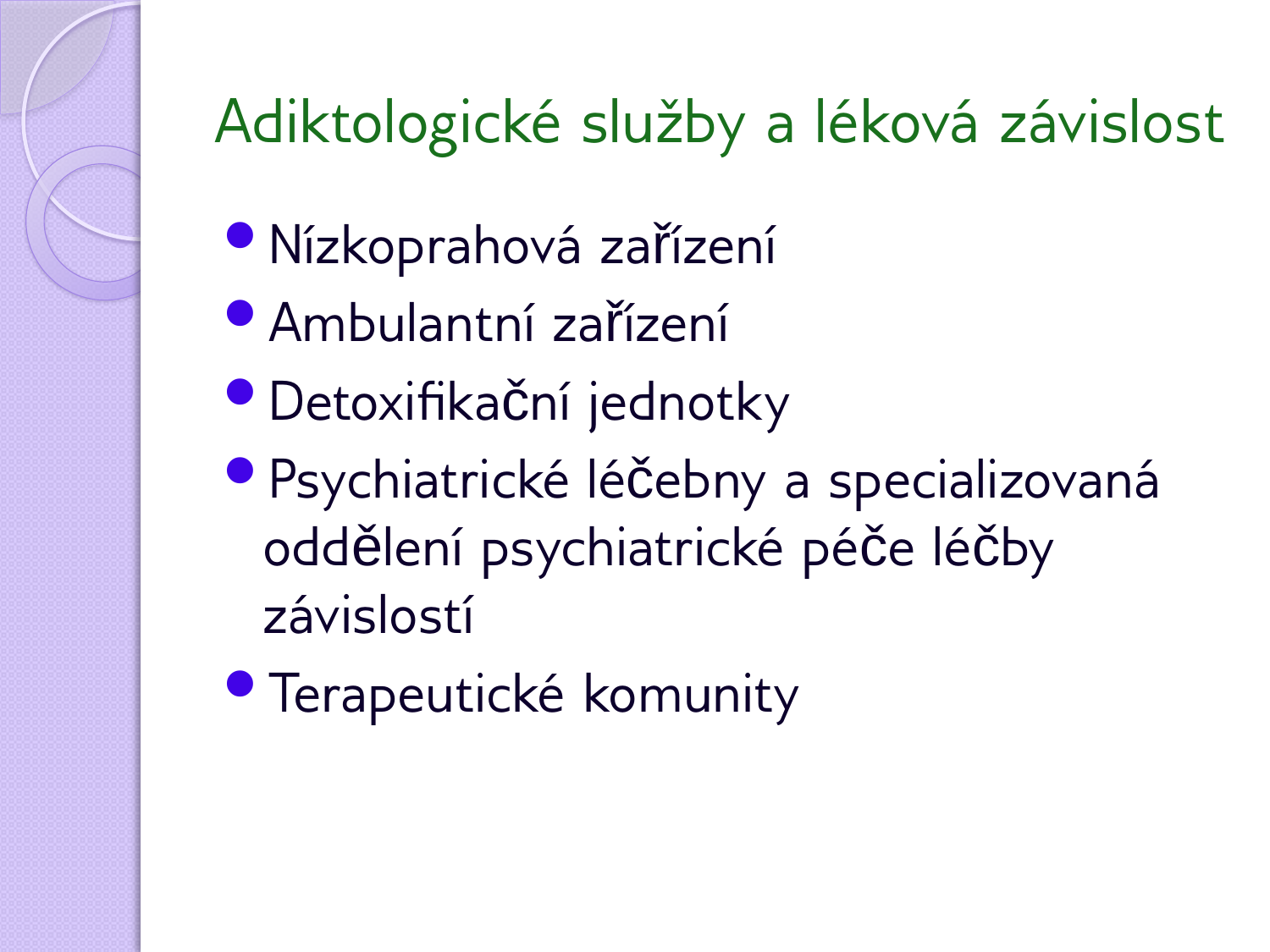

# Adiktologické služby a léková závislost
Nízkoprahová zařízení
Ambulantní zařízení
Detoxifikační jednotky
Psychiatrické léčebny a specializovaná oddělení psychiatrické péče léčby závislostí
Terapeutické komunity